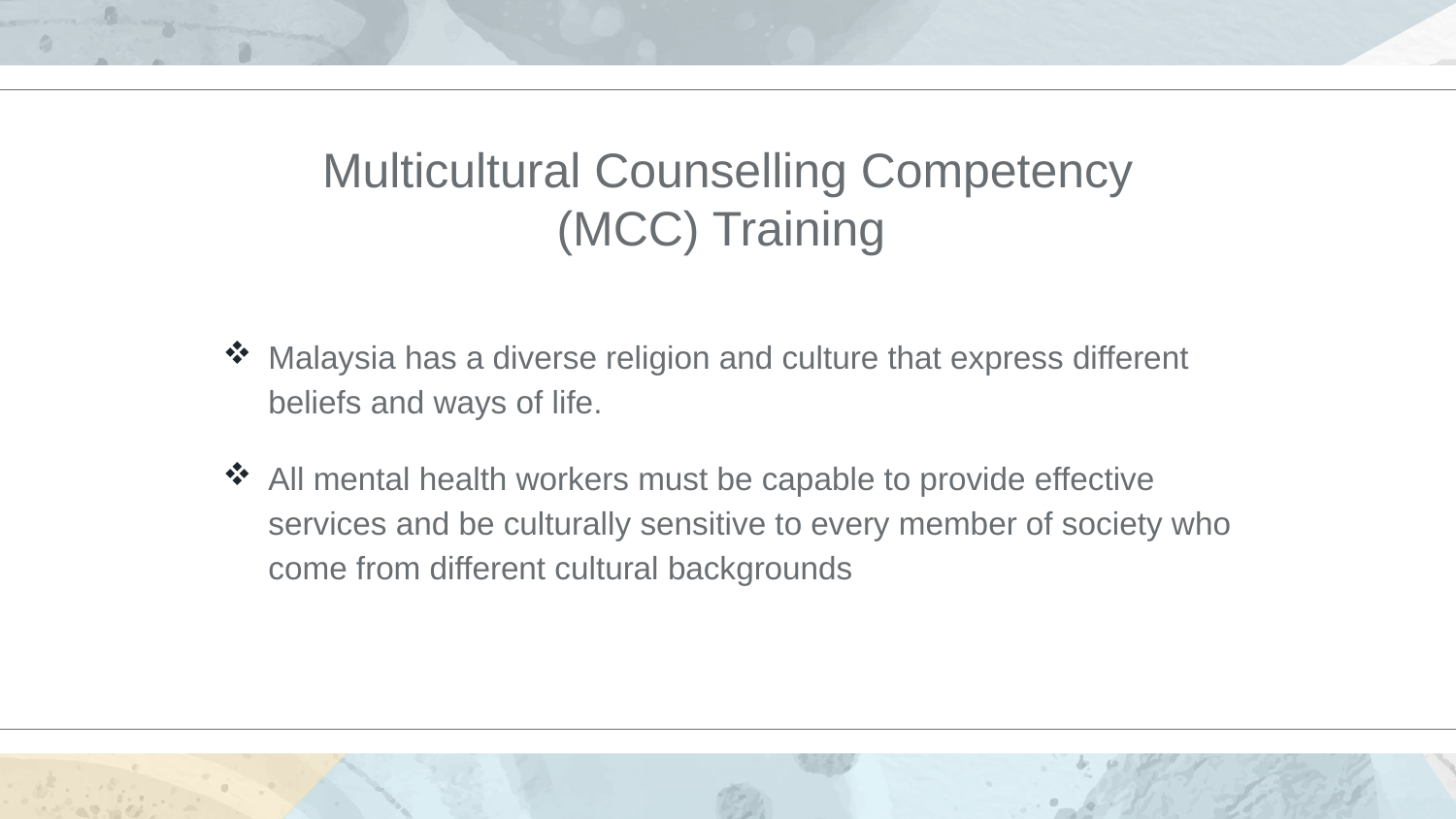

# Multicultural Counselling Competency (MCC) Training
Malaysia has a diverse religion and culture that express different beliefs and ways of life.
All mental health workers must be capable to provide effective services and be culturally sensitive to every member of society who come from different cultural backgrounds